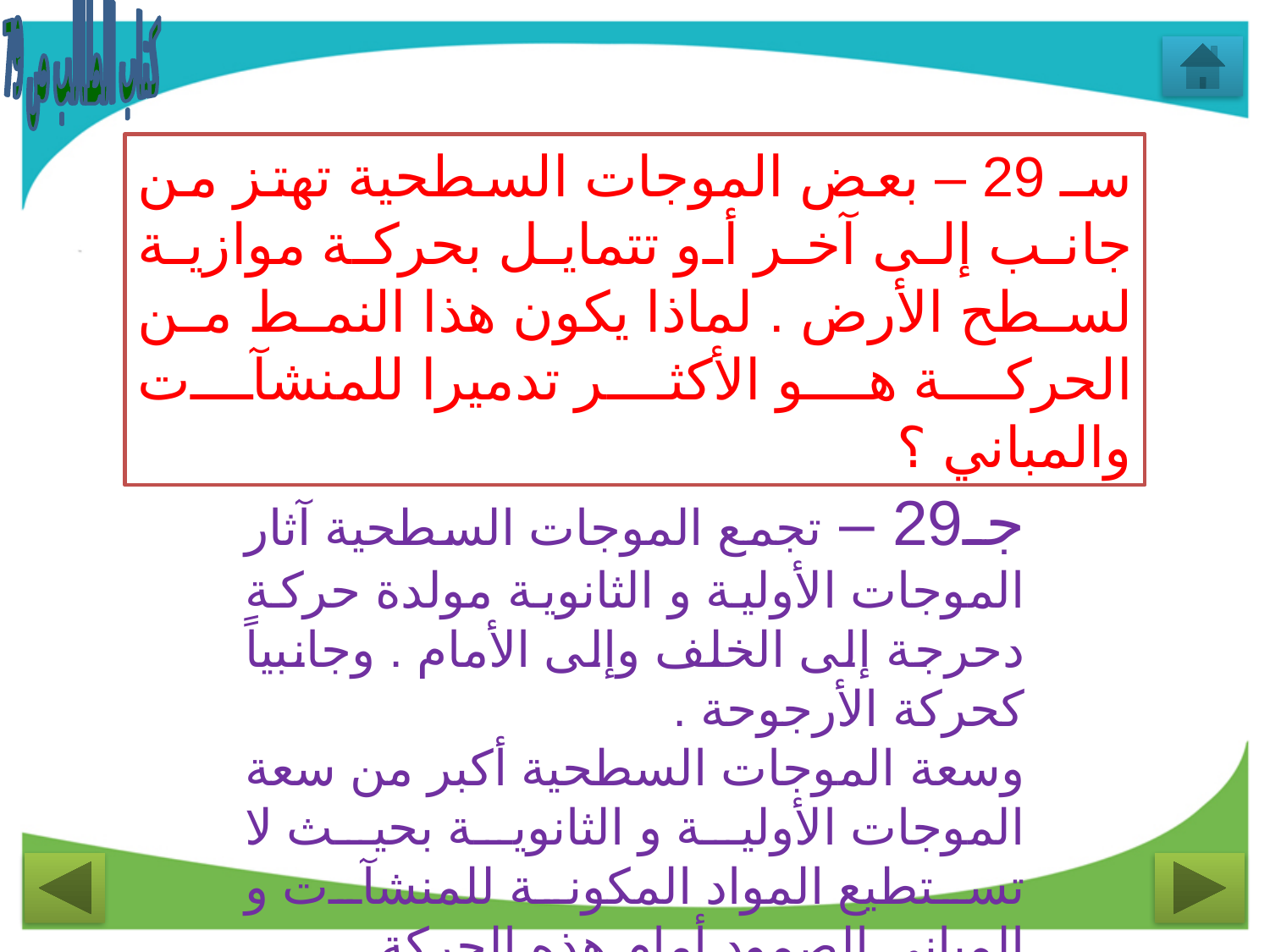

كتاب الطالب ص 79

سـ 29 – بعض الموجات السطحية تهتز من جانب إلى آخر أو تتمايل بحركة موازية لسطح الأرض . لماذا يكون هذا النمط من الحركة هو الأكثر تدميرا للمنشآت والمباني ؟
جـ29 – تجمع الموجات السطحية آثار الموجات الأولية و الثانوية مولدة حركة دحرجة إلى الخلف وإلى الأمام . وجانبياً كحركة الأرجوحة .
وسعة الموجات السطحية أكبر من سعة الموجات الأولية و الثانوية بحيث لا تستطيع المواد المكونة للمنشآت و المباني الصمود أمام هذه الحركة.